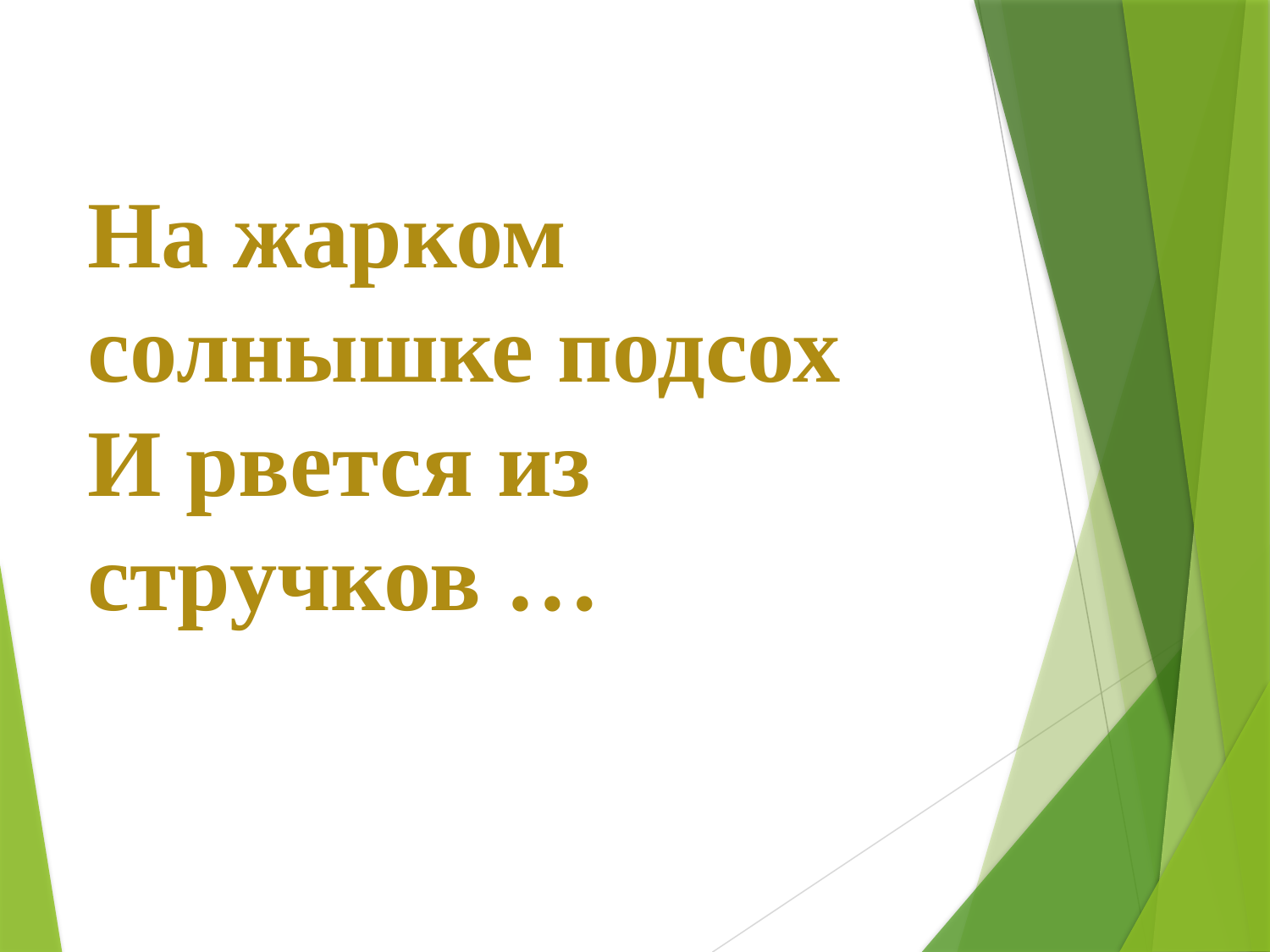

# На жарком солнышке подсох И рвется из стручков …